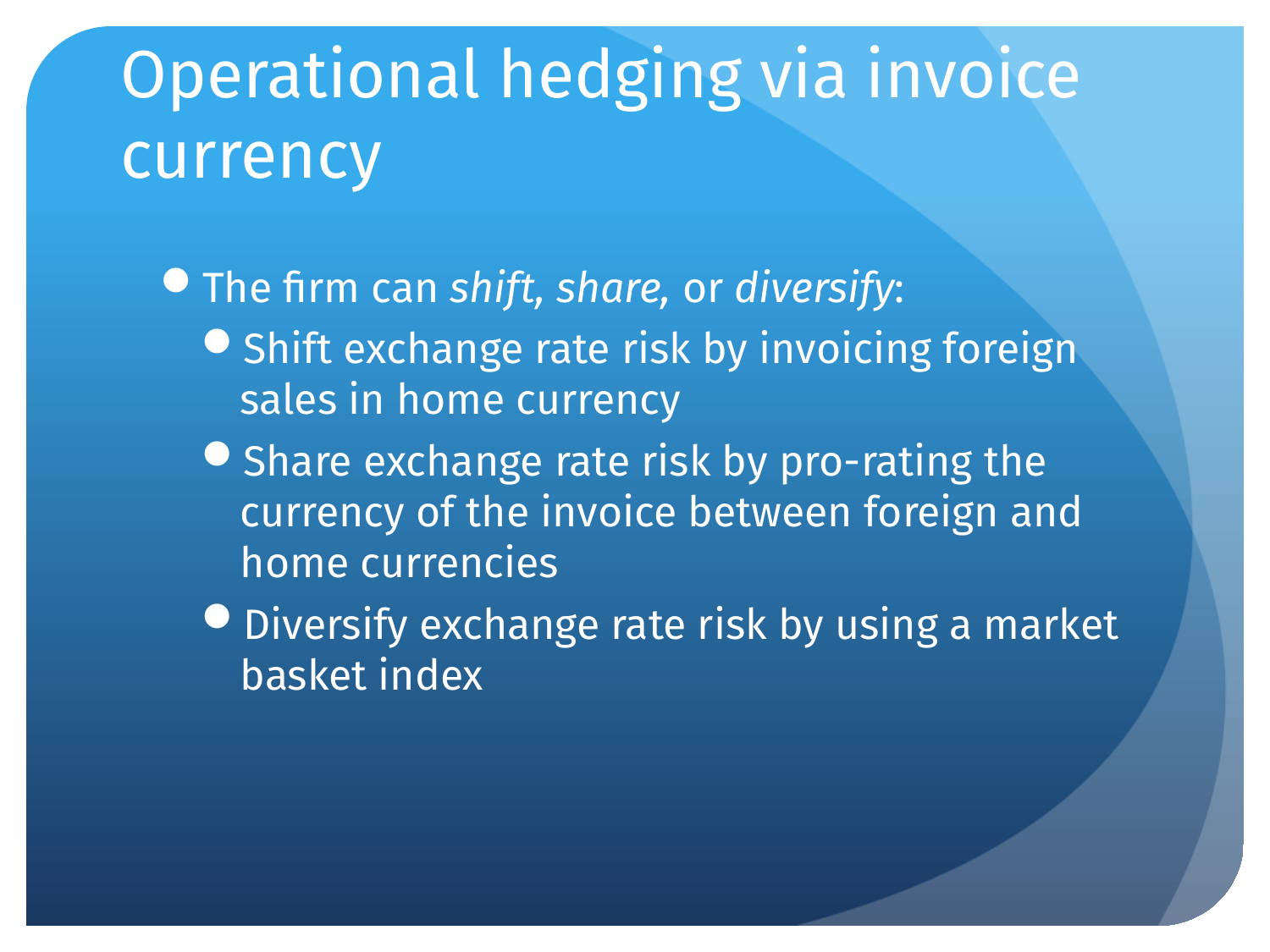

# Operational hedging via invoice currency
The firm can shift, share, or diversify:
Shift exchange rate risk by invoicing foreign sales in home currency
Share exchange rate risk by pro-rating the currency of the invoice between foreign and home currencies
Diversify exchange rate risk by using a market basket index